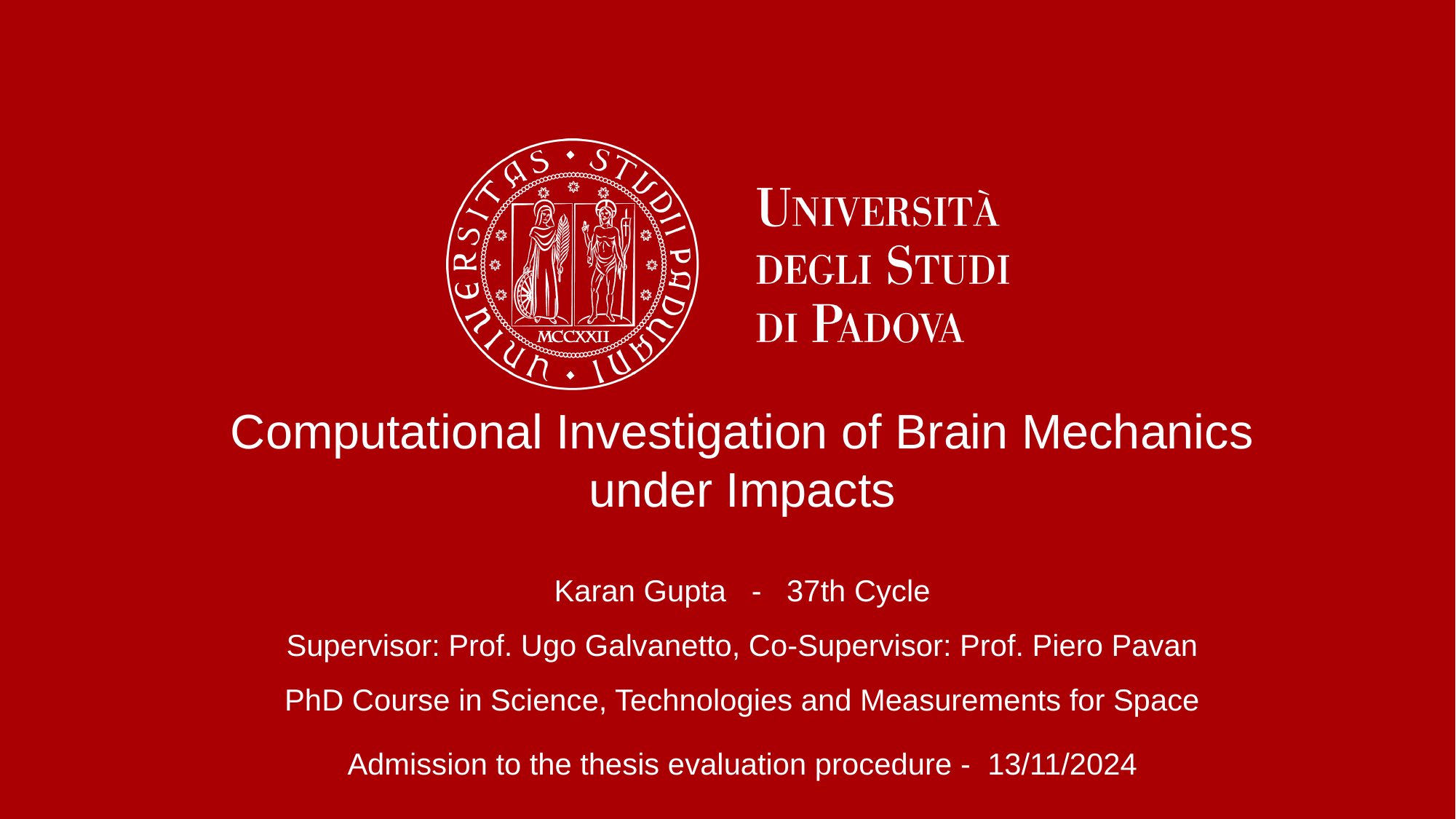

Computational Investigation of Brain Mechanics under Impacts

Karan Gupta   -   37th Cycle
Supervisor: Prof. Ugo Galvanetto, Co-Supervisor: Prof. Piero Pavan
PhD Course in Science, Technologies and Measurements for Space
Admission to the thesis evaluation procedure -  13/11/2024